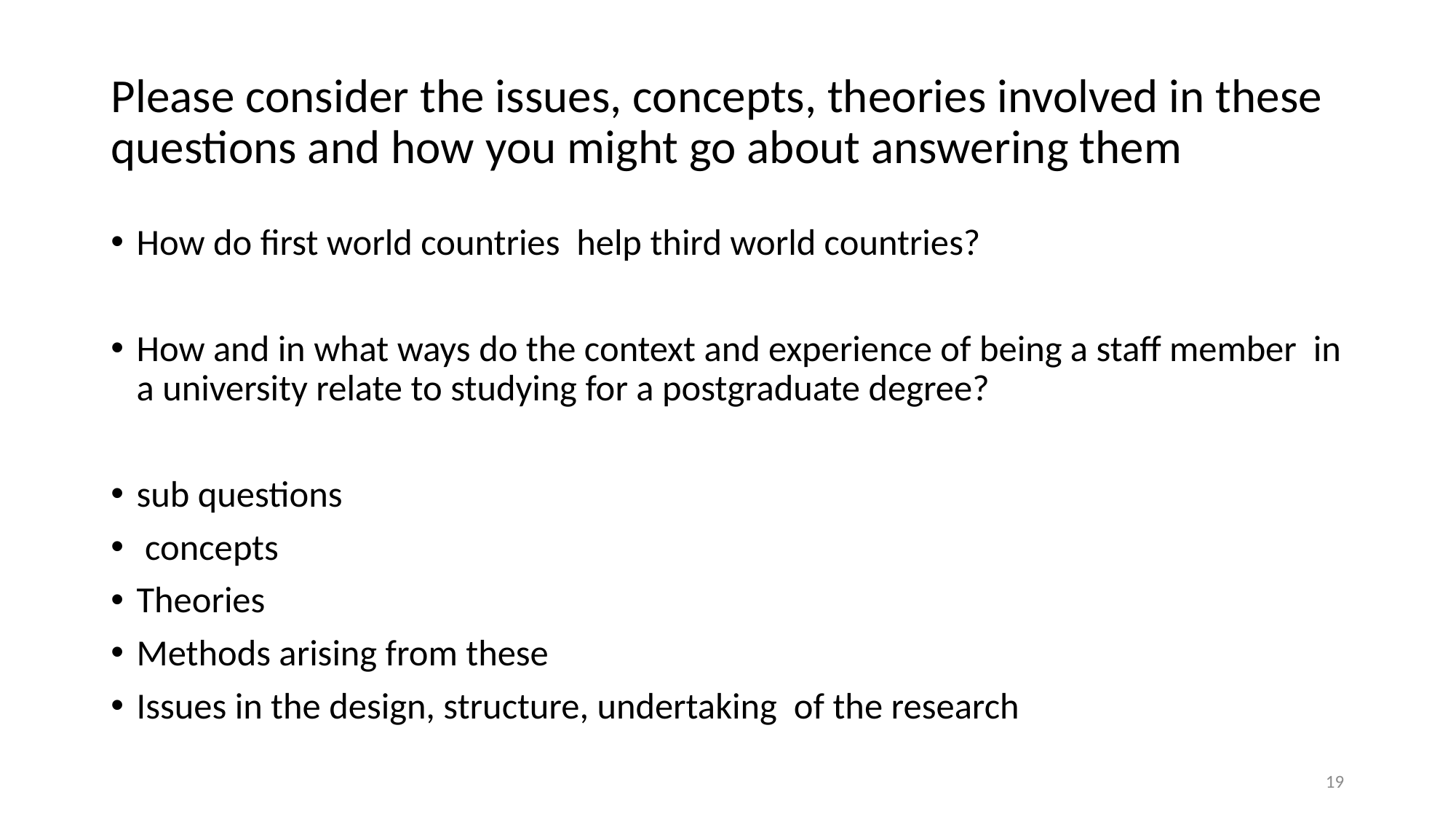

# Please consider the issues, concepts, theories involved in these questions and how you might go about answering them
How do first world countries  help third world countries?

How and in what ways do the context and experience of being a staff member  in a university relate to studying for a postgraduate degree?

sub questions
 concepts
Theories
Methods arising from these
Issues in the design, structure, undertaking  of the research
19